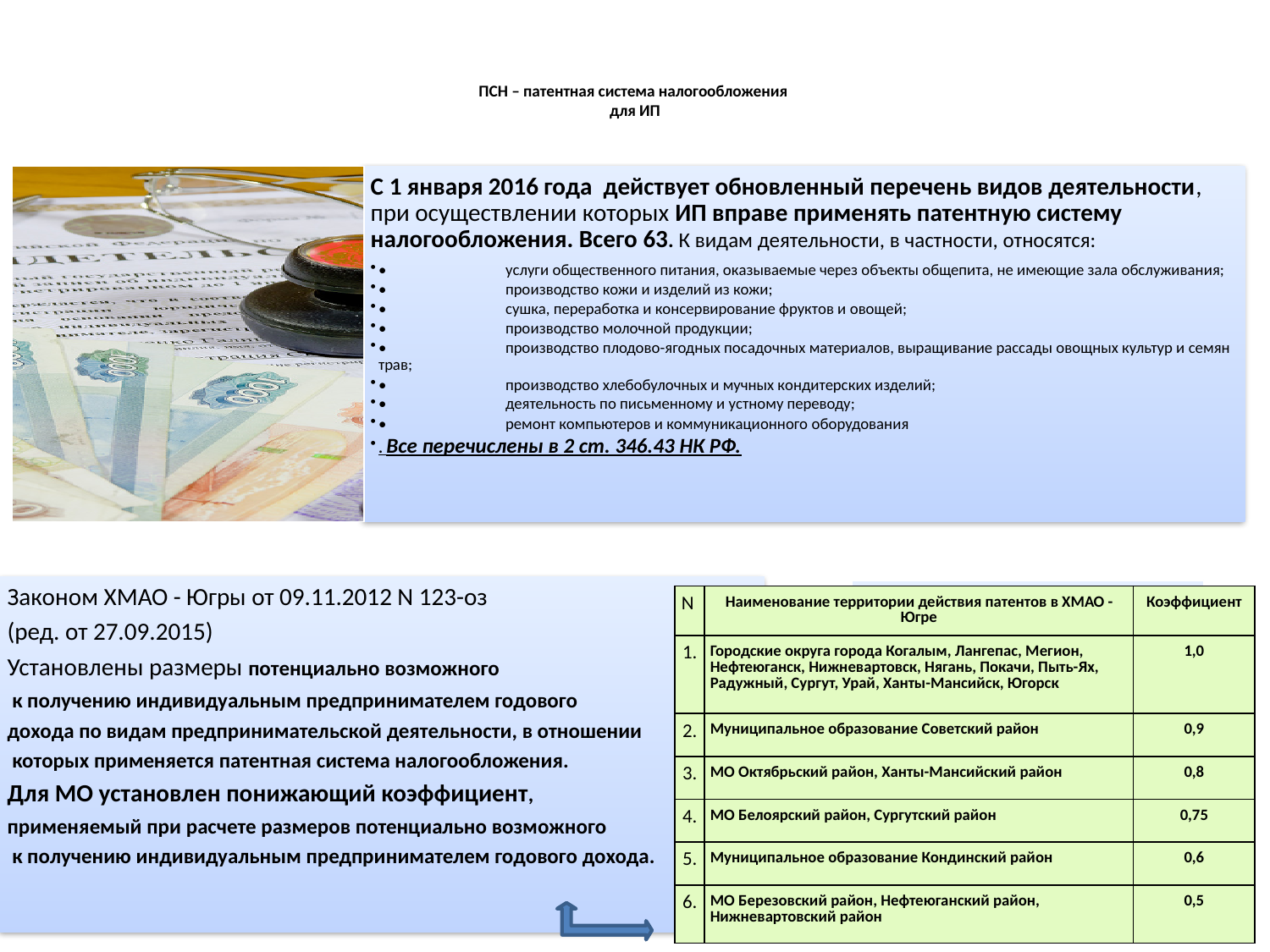

# ПСН – патентная система налогообложения для ИП
С 1 января 2016 года  действует обновленный перечень видов деятельности, при осуществлении которых ИП вправе применять патентную систему налогообложения. Всего 63. К видам деятельности, в частности, относятся:
•	услуги общественного питания, оказываемые через объекты общепита, не имеющие зала обслуживания;
•	производство кожи и изделий из кожи;
•	сушка, переработка и консервирование фруктов и овощей;
•	производство молочной продукции;
•	производство плодово-ягодных посадочных материалов, выращивание рассады овощных культур и семян трав;
•	производство хлебобулочных и мучных кондитерских изделий;
•	деятельность по письменному и устному переводу;
•	ремонт компьютеров и коммуникационного оборудования
. Все перечислены в 2 ст. 346.43 НК РФ.
Законом ХМАО - Югры от 09.11.2012 N 123-оз
(ред. от 27.09.2015)
Установлены размеры потенциально возможного
 к получению индивидуальным предпринимателем годового
дохода по видам предпринимательской деятельности, в отношении
 которых применяется патентная система налогообложения.
Для МО установлен понижающий коэффициент,
применяемый при расчете размеров потенциально возможного
 к получению индивидуальным предпринимателем годового дохода.

| N | Наименование территории действия патентов в ХМАО - Югре | Коэффициент |
| --- | --- | --- |
| 1. | Городские округа города Когалым, Лангепас, Мегион, Нефтеюганск, Нижневартовск, Нягань, Покачи, Пыть-Ях, Радужный, Сургут, Урай, Ханты-Мансийск, Югорск | 1,0 |
| 2. | Муниципальное образование Советский район | 0,9 |
| 3. | МО Октябрьский район, Ханты-Мансийский район | 0,8 |
| 4. | МО Белоярский район, Сургутский район | 0,75 |
| 5. | Муниципальное образование Кондинский район | 0,6 |
| 6. | МО Березовский район, Нефтеюганский район, Нижневартовский район | 0,5 |